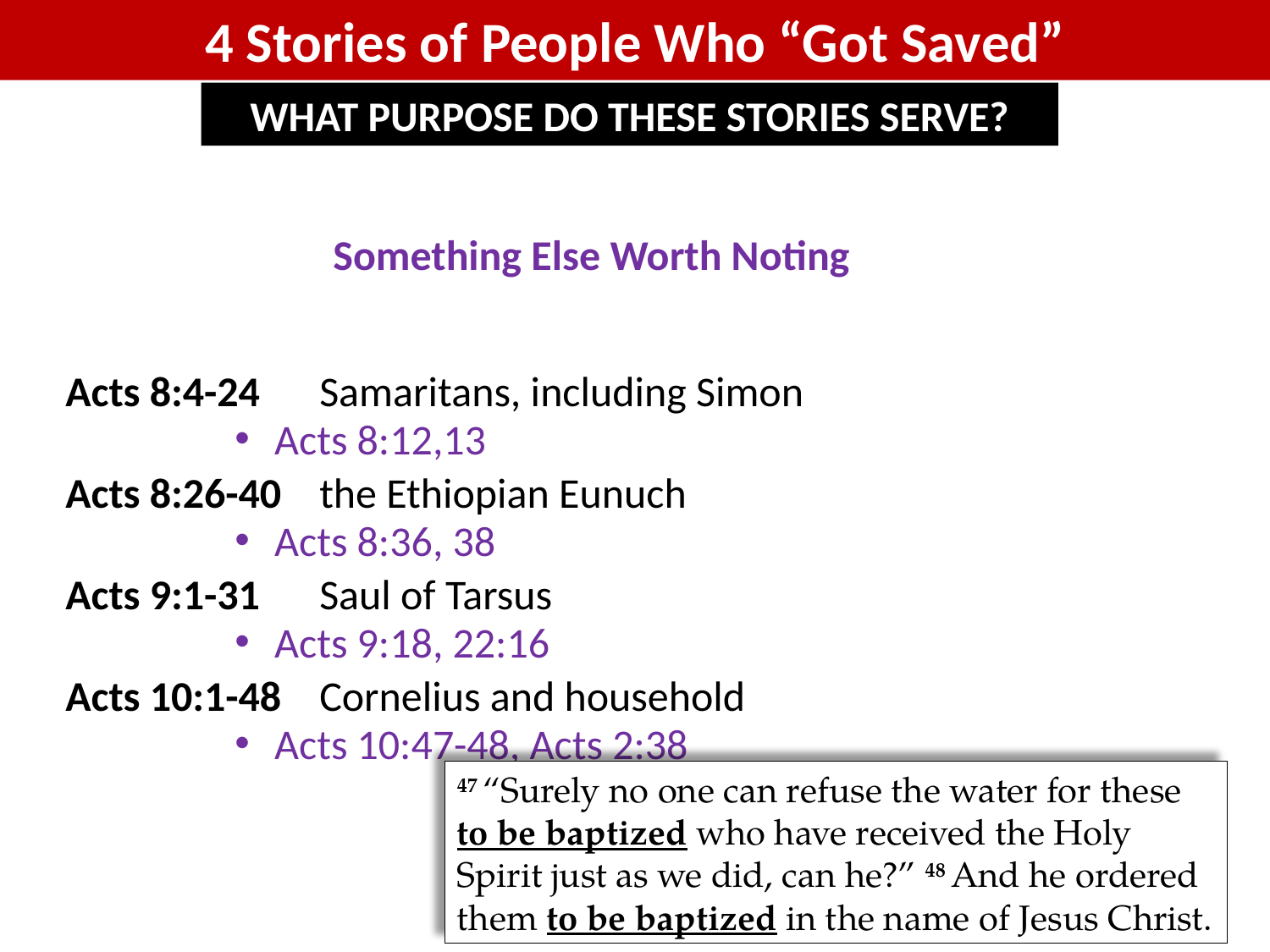

4 Stories of People Who “Got Saved”
WHAT PURPOSE DO THESE STORIES SERVE?
Something Else Worth Noting
Acts 8:4-24	Samaritans, including Simon

Acts 8:26-40	the Ethiopian Eunuch

Acts 9:1-31	Saul of Tarsus

Acts 10:1-48	Cornelius and household
Acts 8:12,13

Acts 8:36, 38

Acts 9:18, 22:16

Acts 10:47-48, Acts 2:38
47 “Surely no one can refuse the water for these to be baptized who have received the Holy Spirit just as we did, can he?” 48 And he ordered them to be baptized in the name of Jesus Christ.